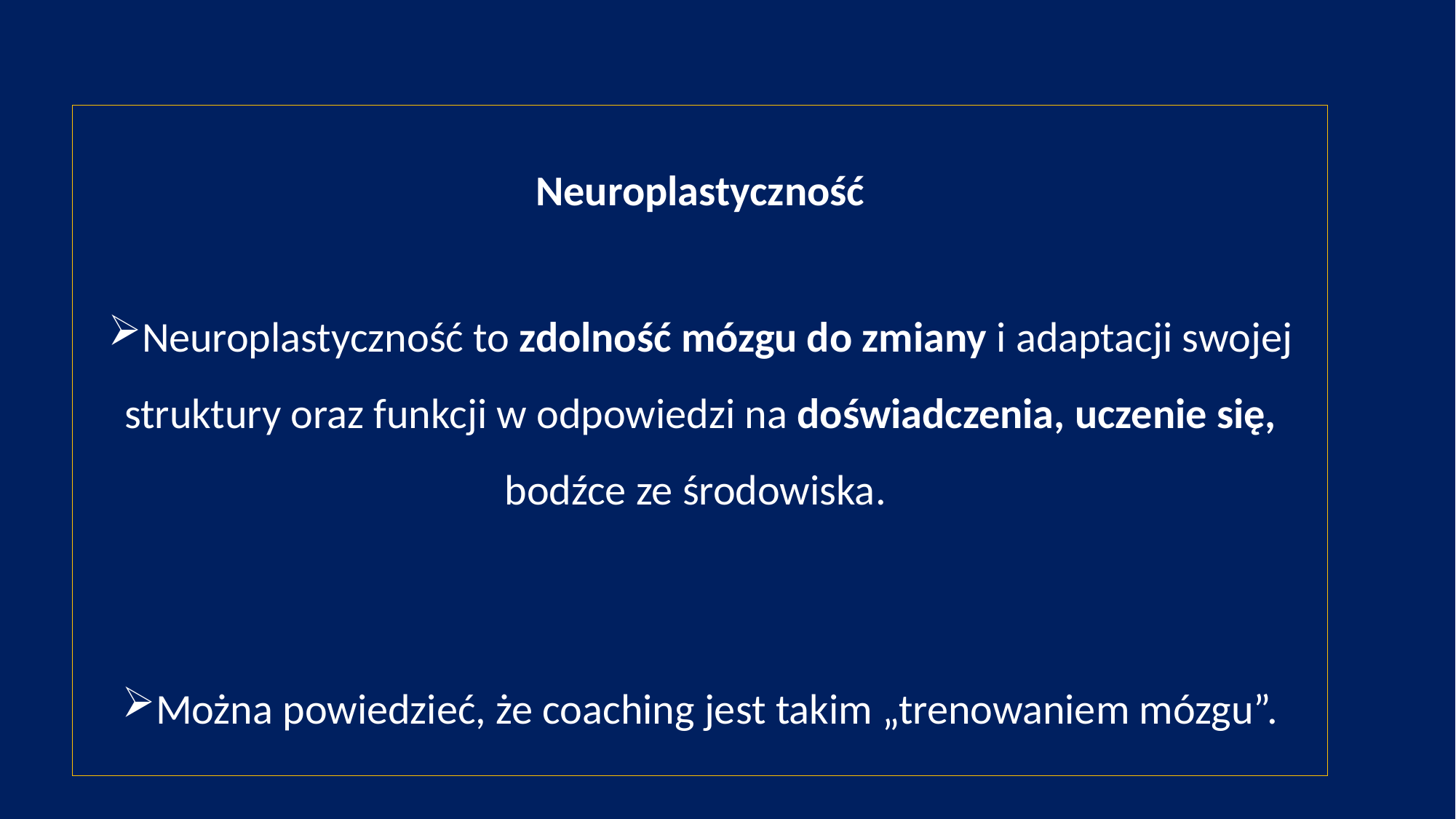

Neuroplastyczność

Neuroplastyczność to zdolność mózgu do zmiany i adaptacji swojej struktury oraz funkcji w odpowiedzi na doświadczenia, uczenie się, bodźce ze środowiska.

Można powiedzieć, że coaching jest takim „trenowaniem mózgu”.